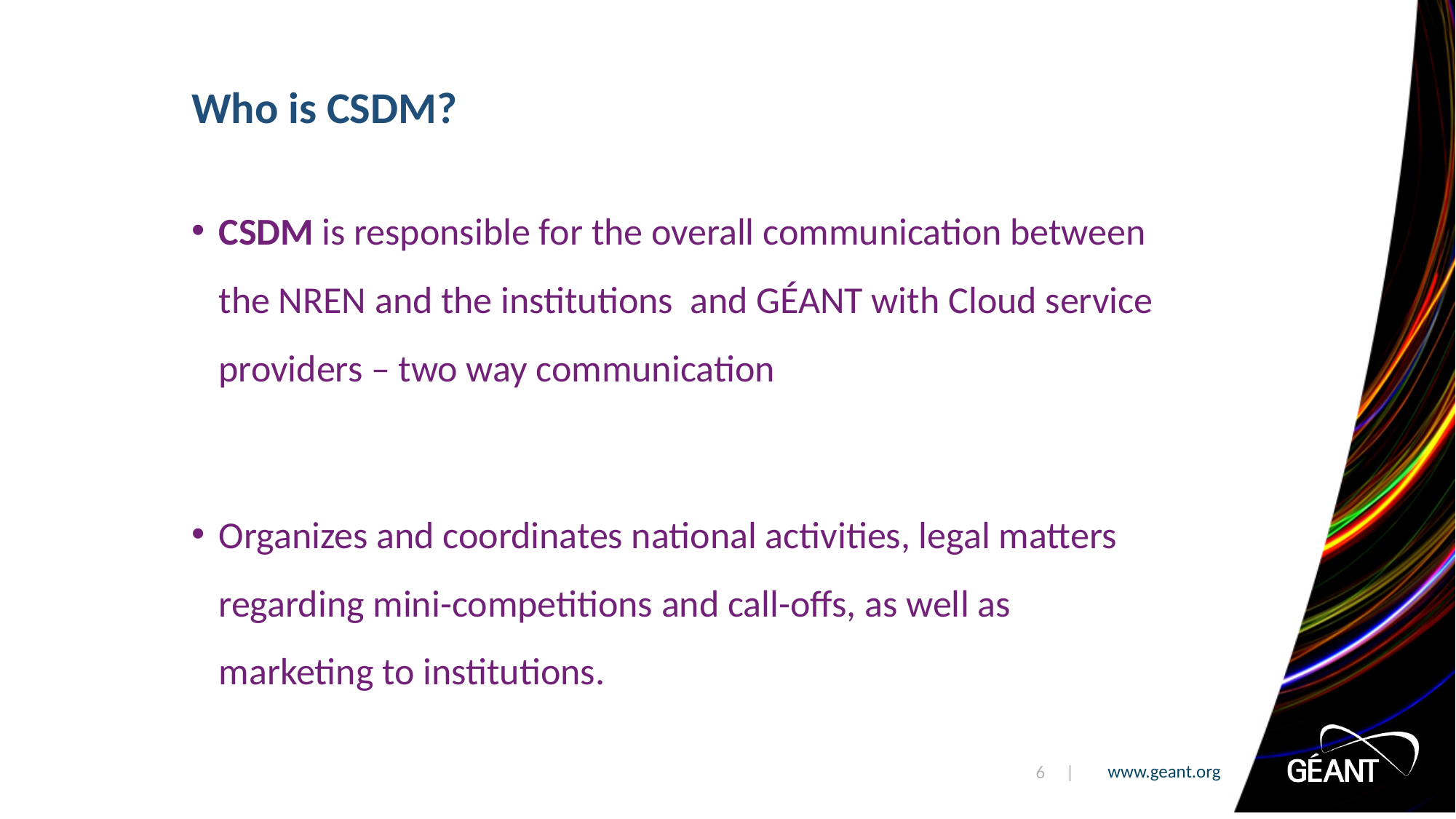

Who is CSDM?

CSDM is responsible for the overall communication between the NREN and the institutions  and GÉANT with Cloud service providers – two way communication

Organizes and coordinates national activities, legal matters regarding mini-competitions and call-offs, as well as marketing to institutions.
6     |